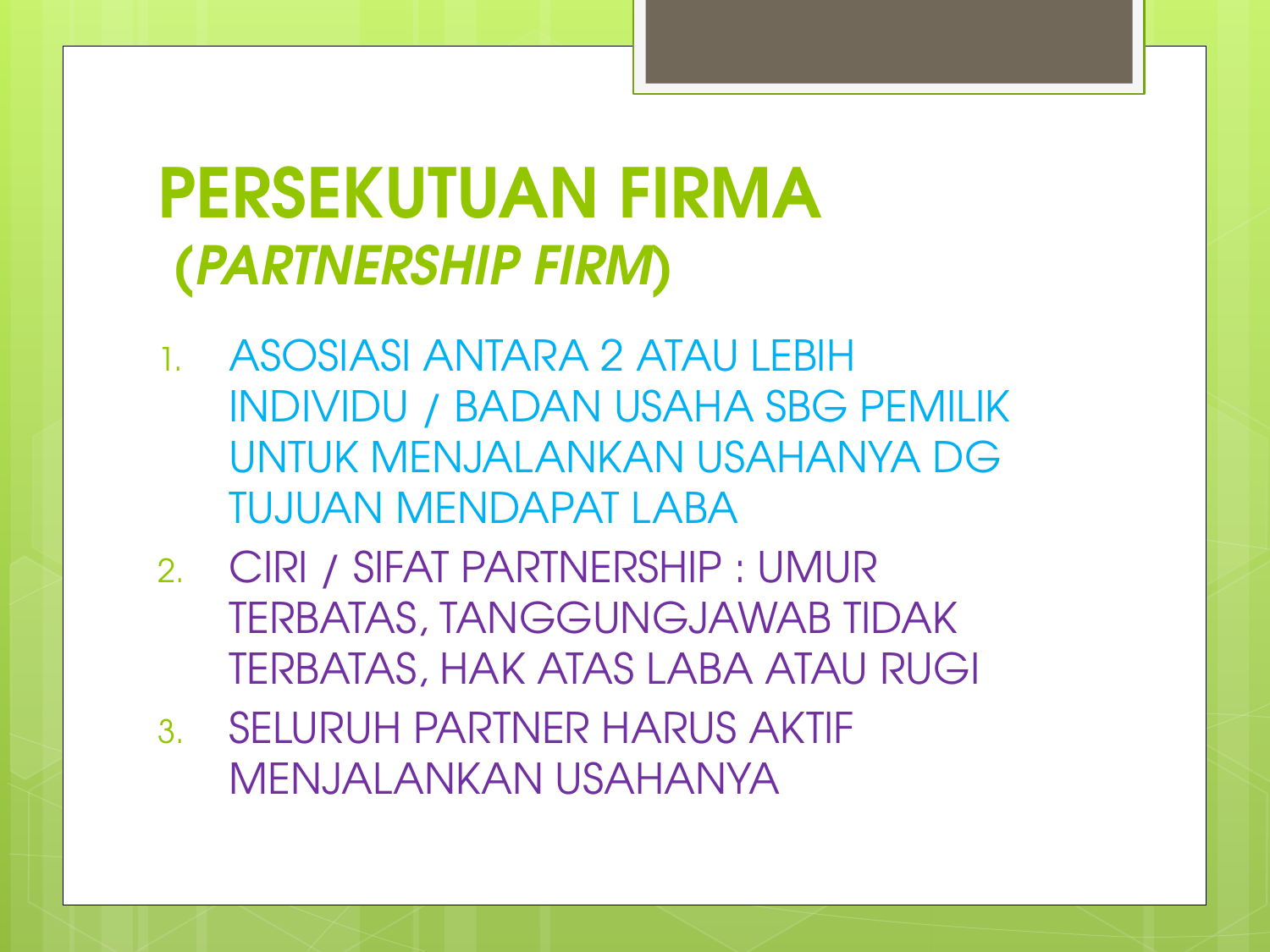

# PERSEKUTUAN FIRMA (PARTNERSHIP FIRM)
ASOSIASI ANTARA 2 ATAU LEBIH INDIVIDU / BADAN USAHA SBG PEMILIK UNTUK MENJALANKAN USAHANYA DG TUJUAN MENDAPAT LABA
CIRI / SIFAT PARTNERSHIP : UMUR TERBATAS, TANGGUNGJAWAB TIDAK TERBATAS, HAK ATAS LABA ATAU RUGI
SELURUH PARTNER HARUS AKTIF MENJALANKAN USAHANYA